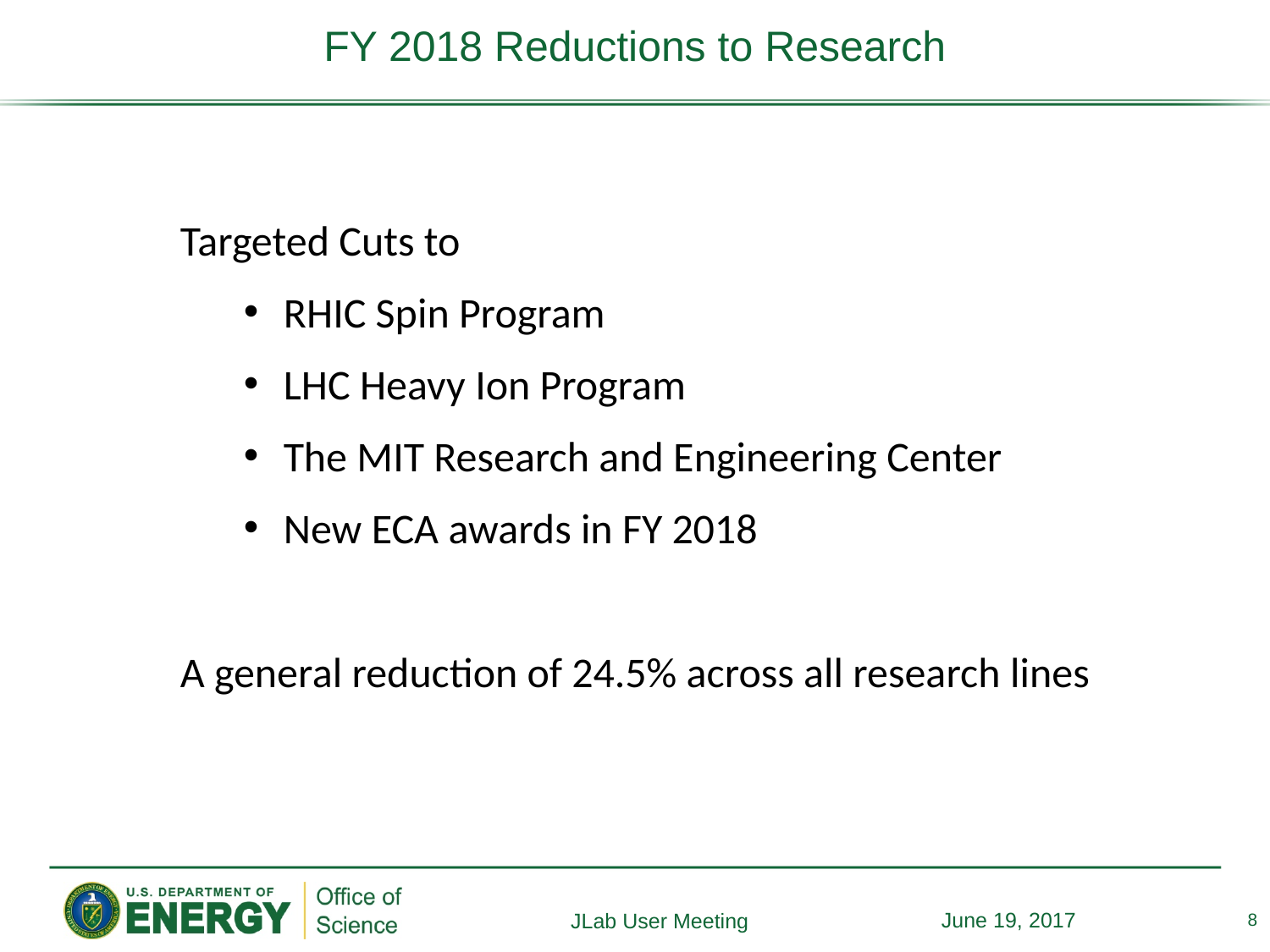

# FY 2018 Reductions to Research
Targeted Cuts to
RHIC Spin Program
LHC Heavy Ion Program
The MIT Research and Engineering Center
New ECA awards in FY 2018

A general reduction of 24.5% across all research lines
8